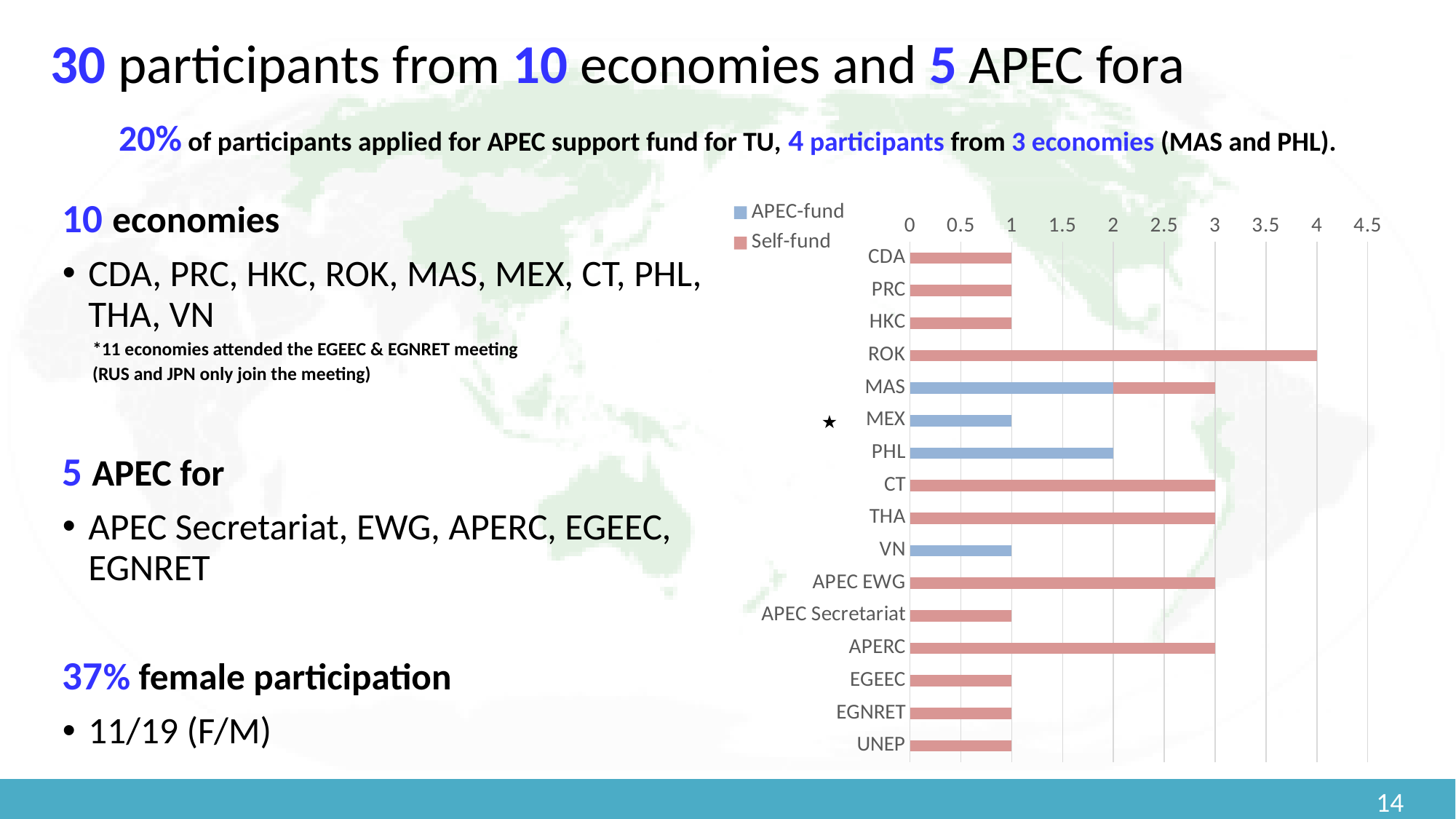

# 30 participants from 10 economies and 5 APEC fora
20% of participants applied for APEC support fund for TU, 4 participants from 3 economies (MAS and PHL).
10 economies
CDA, PRC, HKC, ROK, MAS, MEX, CT, PHL, THA, VN
*11 economies attended the EGEEC & EGNRET meeting
(RUS and JPN only join the meeting)

5 APEC for
APEC Secretariat, EWG, APERC, EGEEC, EGNRET

37% female participation
11/19 (F/M)

### Chart

| Category | APEC-fund | Self-fund |
|---|---|---|
| CDA | None | 1.0 |
| PRC | None | 1.0 |
| HKC | None | 1.0 |
| ROK | None | 4.0 |
| MAS | 2.0 | 1.0 |
| MEX | 1.0 | None |
| PHL | 2.0 | None |
| CT | None | 3.0 |
| THA | None | 3.0 |
| VN | 1.0 | None |
| APEC EWG | None | 3.0 |
| APEC Secretariat | None | 1.0 |
| APERC | None | 3.0 |
| EGEEC | None | 1.0 |
| EGNRET | None | 1.0 |
| UNEP | None | 1.0 |
★
14